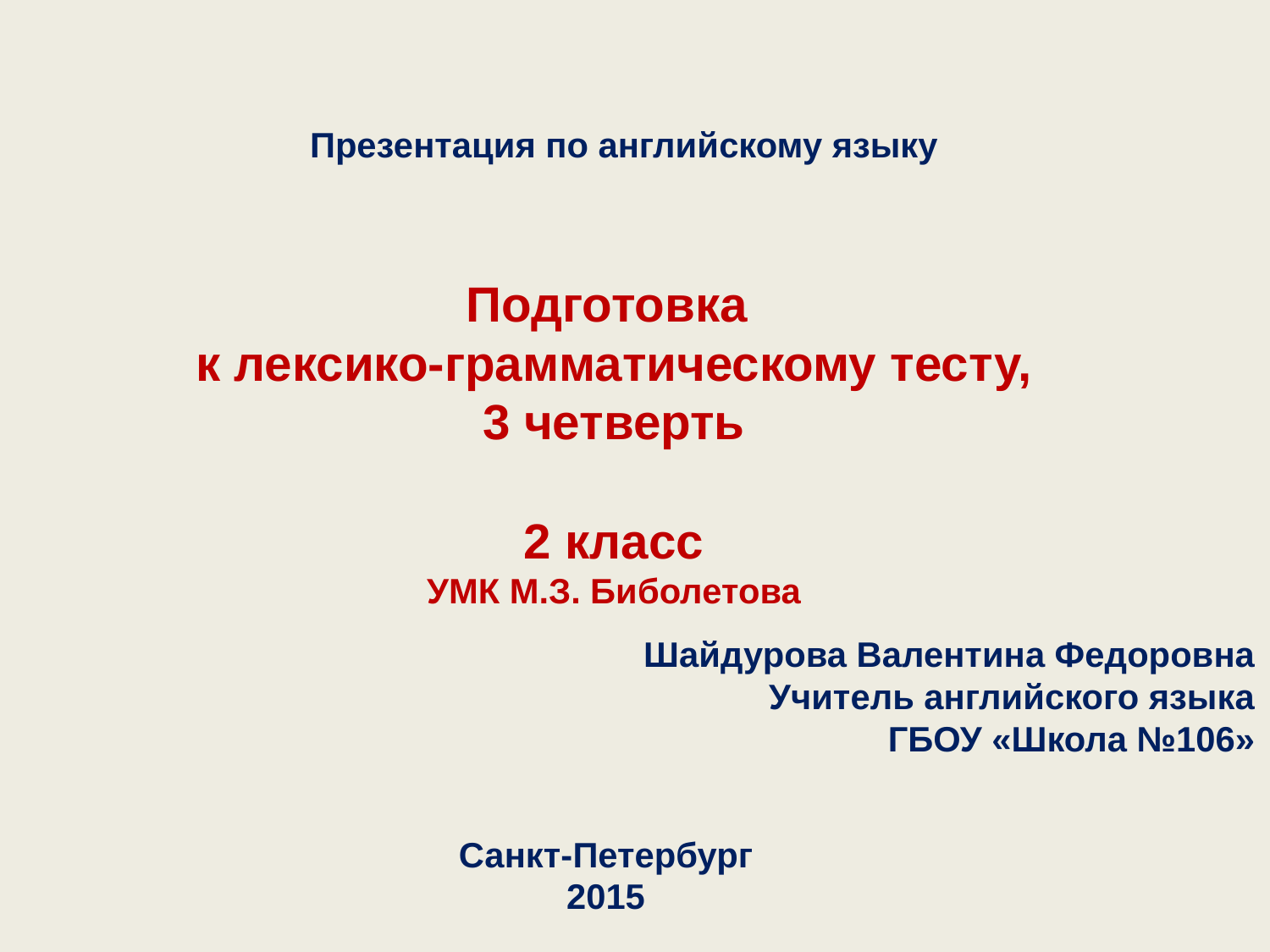

Презентация по английскому языку
Подготовка
к лексико-грамматическому тесту,
3 четверть

2 класс
УМК М.З. Биболетова
Шайдурова Валентина Федоровна
Учитель английского языка
ГБОУ «Школа №106»
Санкт-Петербург
2015